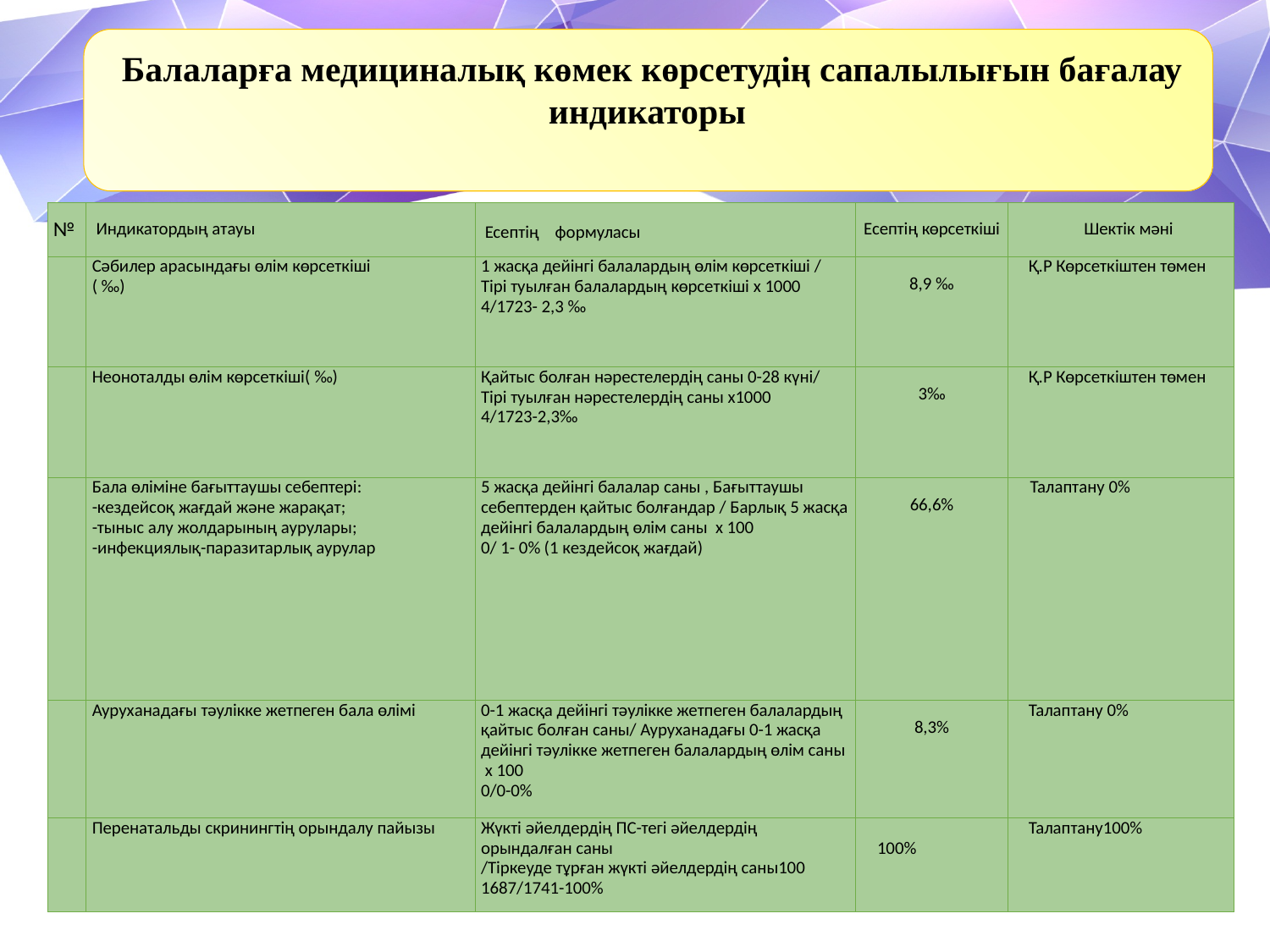

Балаларға медициналық көмек көрсетудің сапалылығын бағалау
                                                  индикаторы

| № | Индикатордың атауы | Есептің формуласы | Есептің көрсеткіші | Шектік мәні |
| --- | --- | --- | --- | --- |
|  | Сәбилер арасындағы өлім көрсеткіші ( ‰) | 1 жасқа дейінгі балалардың өлім көрсеткіші / Тірі туылған балалардың көрсеткіші х 1000 4/1723- 2,3 ‰ | 8,9 ‰ | Қ.Р Көрсеткіштен төмен |
|  | Неоноталды өлім көрсеткіші( ‰) | Қайтыс болған нәрестелердің саны 0-28 күні/ Тірі туылған нәрестелердің саны х1000 4/1723-2,3‰ | 3‰ | Қ.Р Көрсеткіштен төмен |
|  | Бала өліміне бағыттаушы себептері: -кездейсоқ жағдай және жарақат; -тыныс алу жолдарының аурулары; -инфекциялық-паразитарлық аурулар | 5 жасқа дейінгі балалар саны , Бағыттаушы себептерден қайтыс болғандар / Барлық 5 жасқа дейінгі балалардың өлім саны х 100 0/ 1- 0% (1 кездейсоқ жағдай) | 66,6% | Талаптану 0% |
|  | Ауруханадағы тәулікке жетпеген бала өлімі | 0-1 жасқа дейінгі тәулікке жетпеген балалардың қайтыс болған саны/ Ауруханадағы 0-1 жасқа дейінгі тәулікке жетпеген балалардың өлім саны х 100 0/0-0% | 8,3% | Талаптану 0% |
|  | Перенатальды скринингтің орындалу пайызы | Жүкті әйелдердің ПС-тегі әйелдердің орындалған саны /Тіркеуде тұрған жүкті әйелдердің саны100 1687/1741-100% | 100% | Талаптану100% |